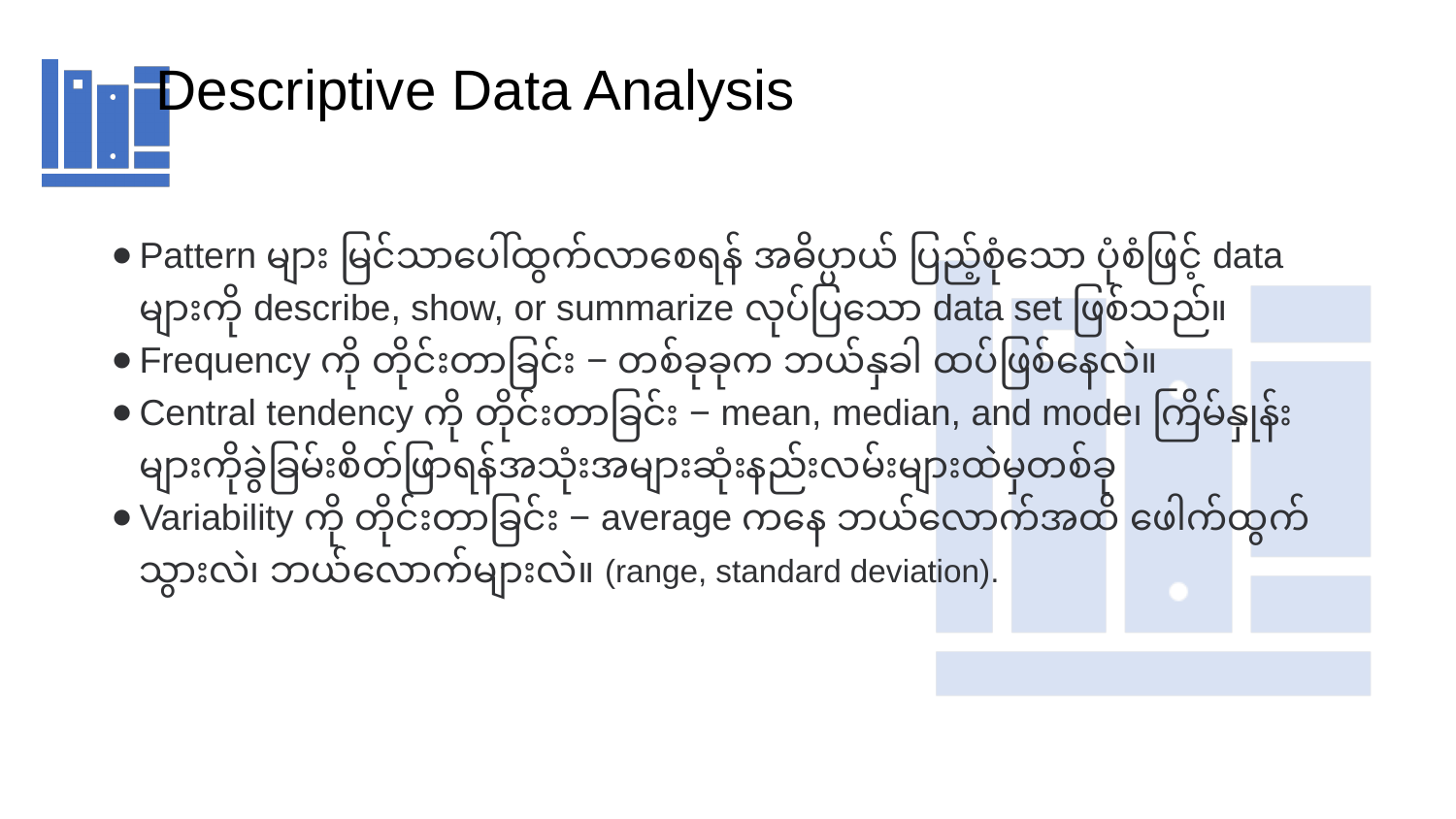

# Descriptive Data Analysis
Pattern များ မြင်သာပေါ်ထွက်လာစေရန် အဓိပ္ပာယ် ပြည့်စုံသော ပုံစံဖြင့် data များကို describe, show, or summarize လုပ်ပြသော data set ဖြစ်သည်။
Frequency ကို တိုင်းတာခြင်း − တစ်ခုခုက ဘယ်နှခါ ထပ်ဖြစ်နေလဲ။
Central tendency ကို တိုင်းတာခြင်း − mean, median, and mode၊ ကြိမ်နှုန်းများကိုခွဲခြမ်းစိတ်ဖြာရန်အသုံးအများဆုံးနည်းလမ်းများထဲမှတစ်ခု
Variability ကို တိုင်းတာခြင်း − average ကနေ ဘယ်လောက်အထိ ဖေါက်ထွက်သွားလဲ၊ ဘယ်လောက်များလဲ။ (range, standard deviation).